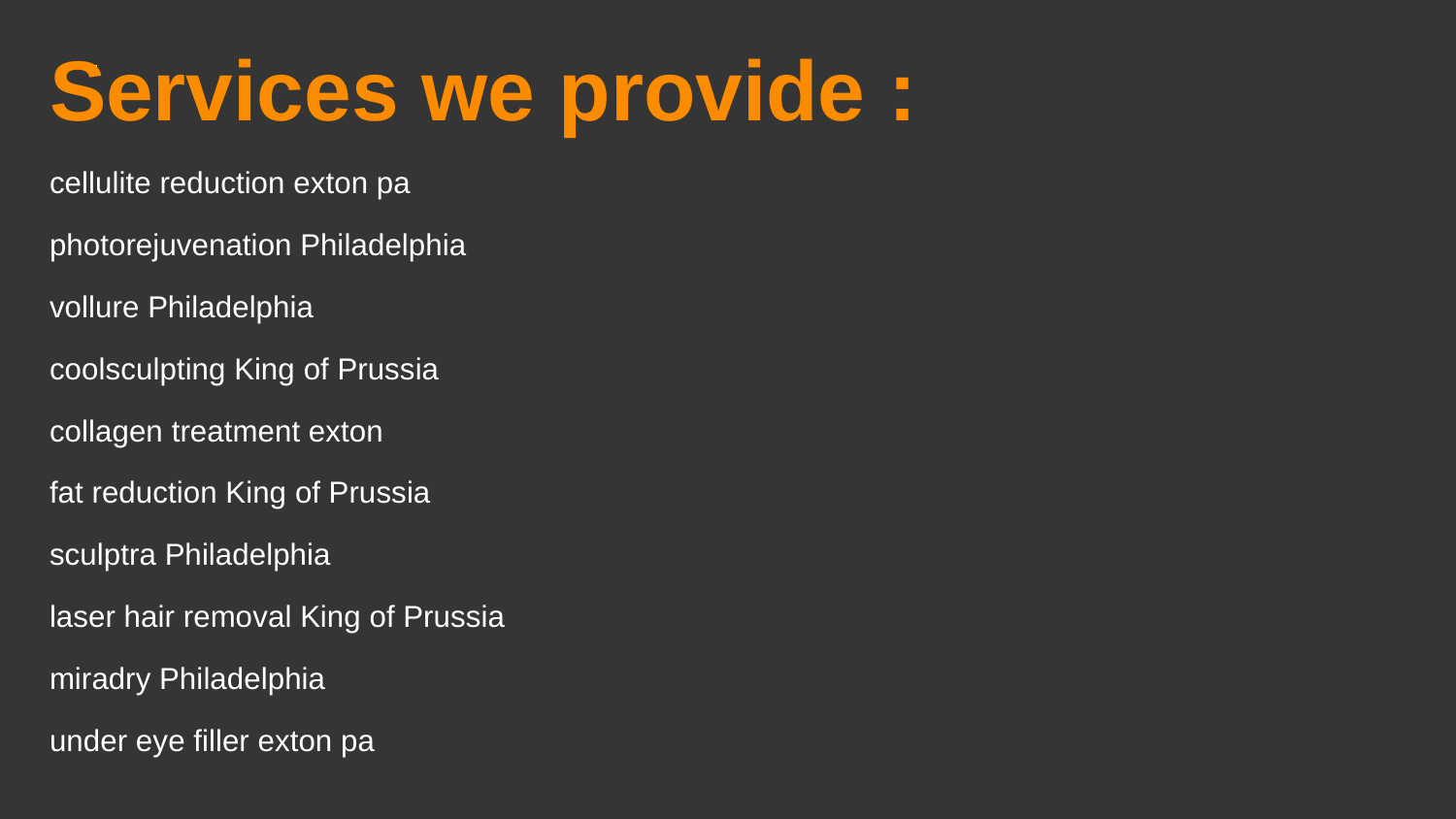

# Services we provide :
cellulite reduction exton pa
photorejuvenation Philadelphia
vollure Philadelphia
coolsculpting King of Prussia
collagen treatment exton
fat reduction King of Prussia
sculptra Philadelphia
laser hair removal King of Prussia
miradry Philadelphia
under eye filler exton pa